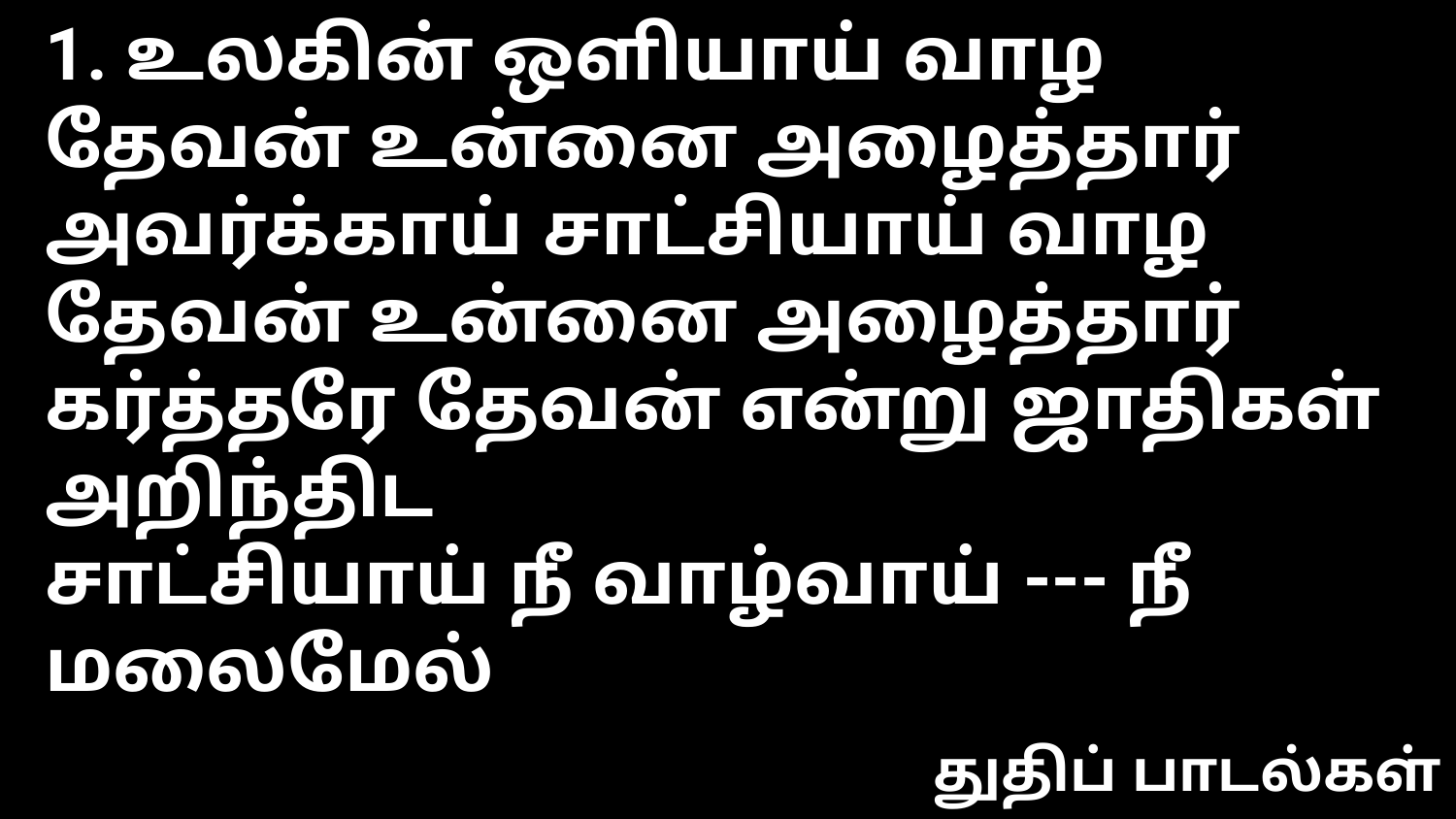

1. உலகின் ஒளியாய் வாழ தேவன் உன்னை அழைத்தார்
அவர்க்காய் சாட்சியாய் வாழ தேவன் உன்னை அழைத்தார்
கர்த்தரே தேவன் என்று ஜாதிகள் அறிந்திட
சாட்சியாய் நீ வாழ்வாய் --- நீ மலைமேல்

துதிப் பாடல்கள்